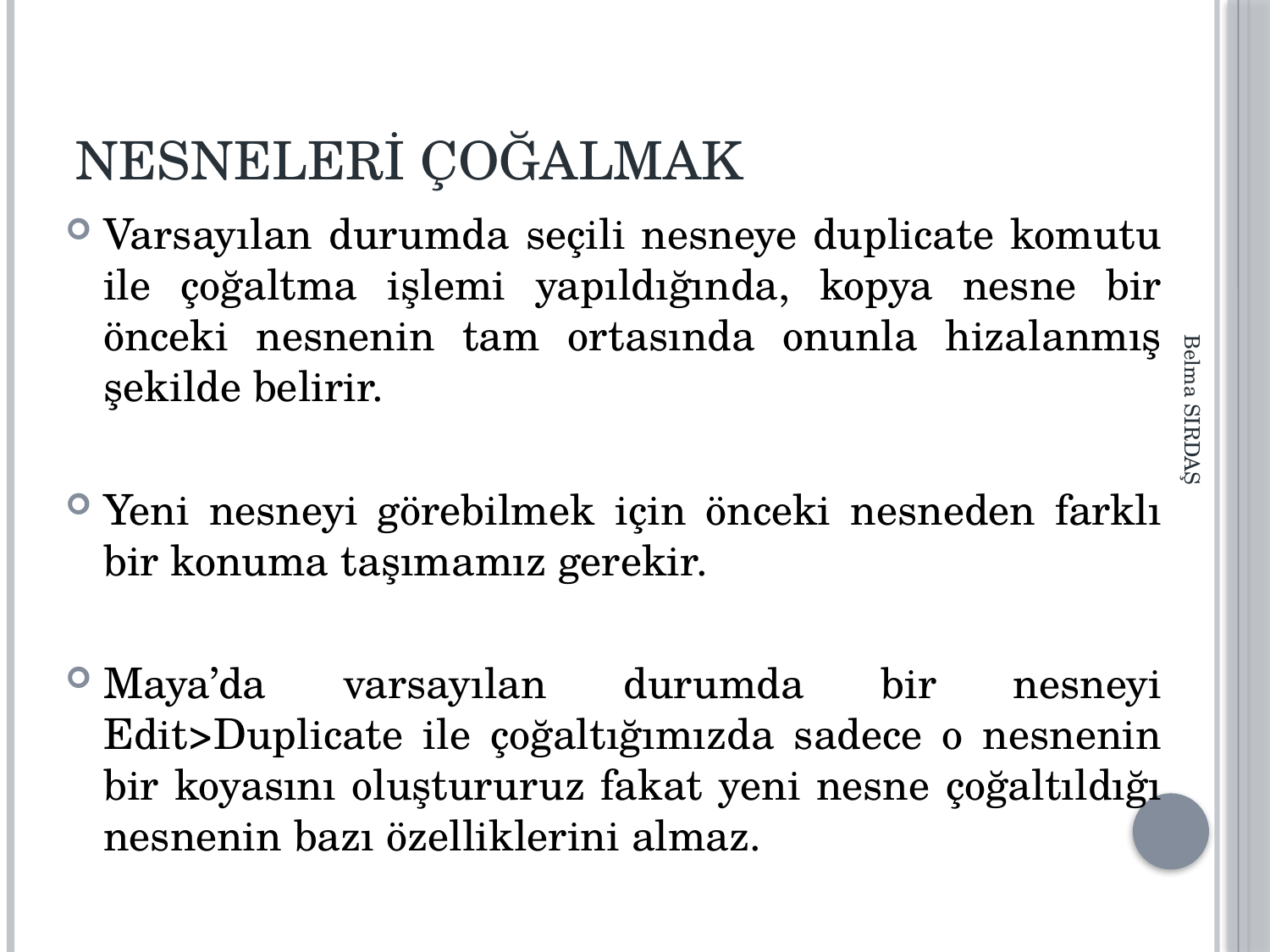

# Nesneleri Çoğalmak
Varsayılan durumda seçili nesneye duplicate komutu ile çoğaltma işlemi yapıldığında, kopya nesne bir önceki nesnenin tam ortasında onunla hizalanmış şekilde belirir.

Yeni nesneyi görebilmek için önceki nesneden farklı bir konuma taşımamız gerekir.

Maya’da varsayılan durumda bir nesneyi Edit>Duplicate ile çoğaltığımızda sadece o nesnenin bir koyasını oluştururuz fakat yeni nesne çoğaltıldığı nesnenin bazı özelliklerini almaz.

Belma SIRDAŞ